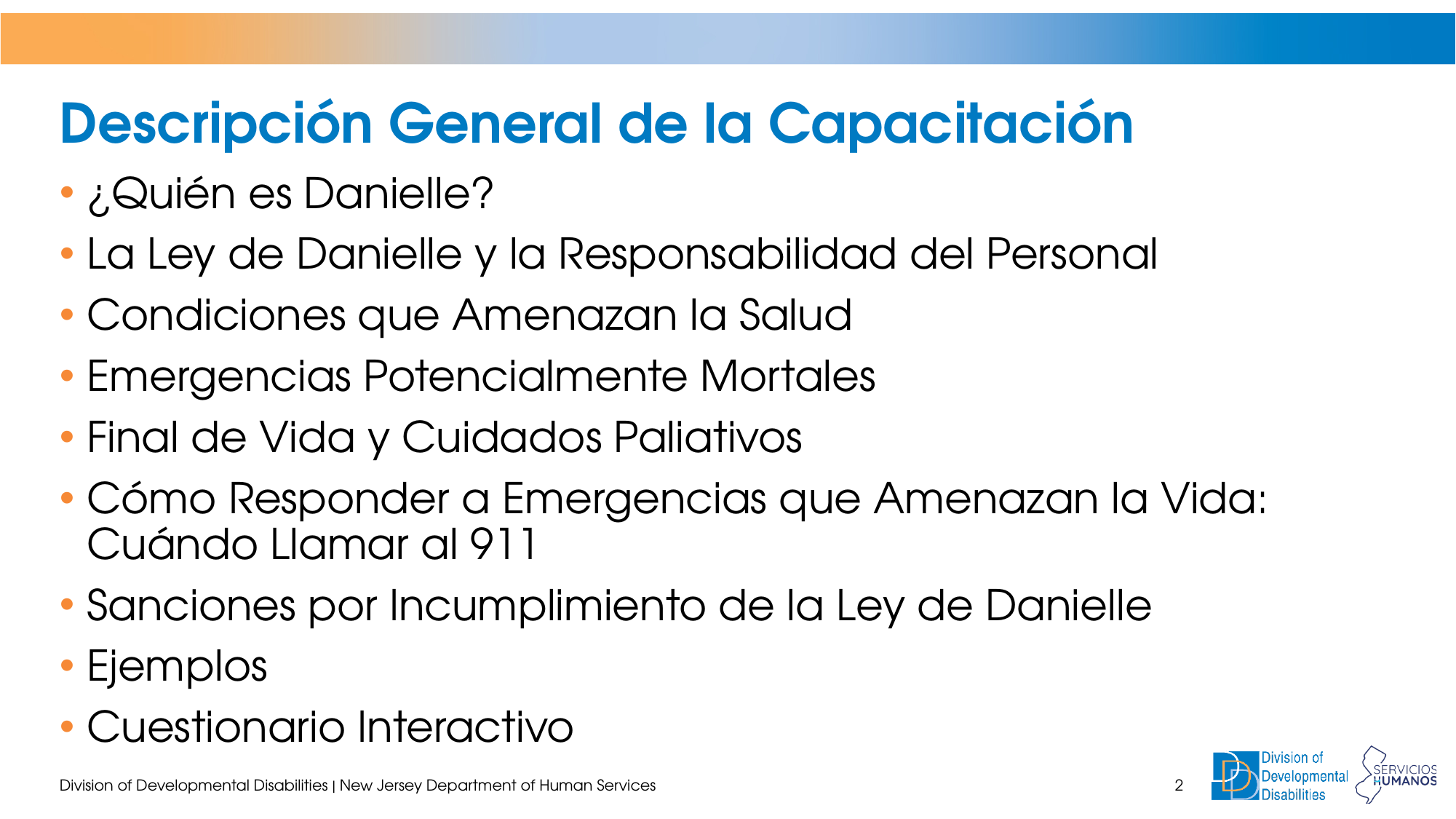

# Descripción General de la Capacitación
¿Quién es Danielle?
La Ley de Danielle y la Responsabilidad del Personal
Condiciones que Amenazan la Salud
Emergencias Potencialmente Mortales
Final de Vida y Cuidados Paliativos
Cómo Responder a Emergencias que Amenazan la Vida: Cuándo Llamar al 911
Sanciones por Incumplimiento de la Ley de Danielle
Ejemplos
Cuestionario Interactivo
Division of Developmental Disabilities | New Jersey Department of Human Services
2